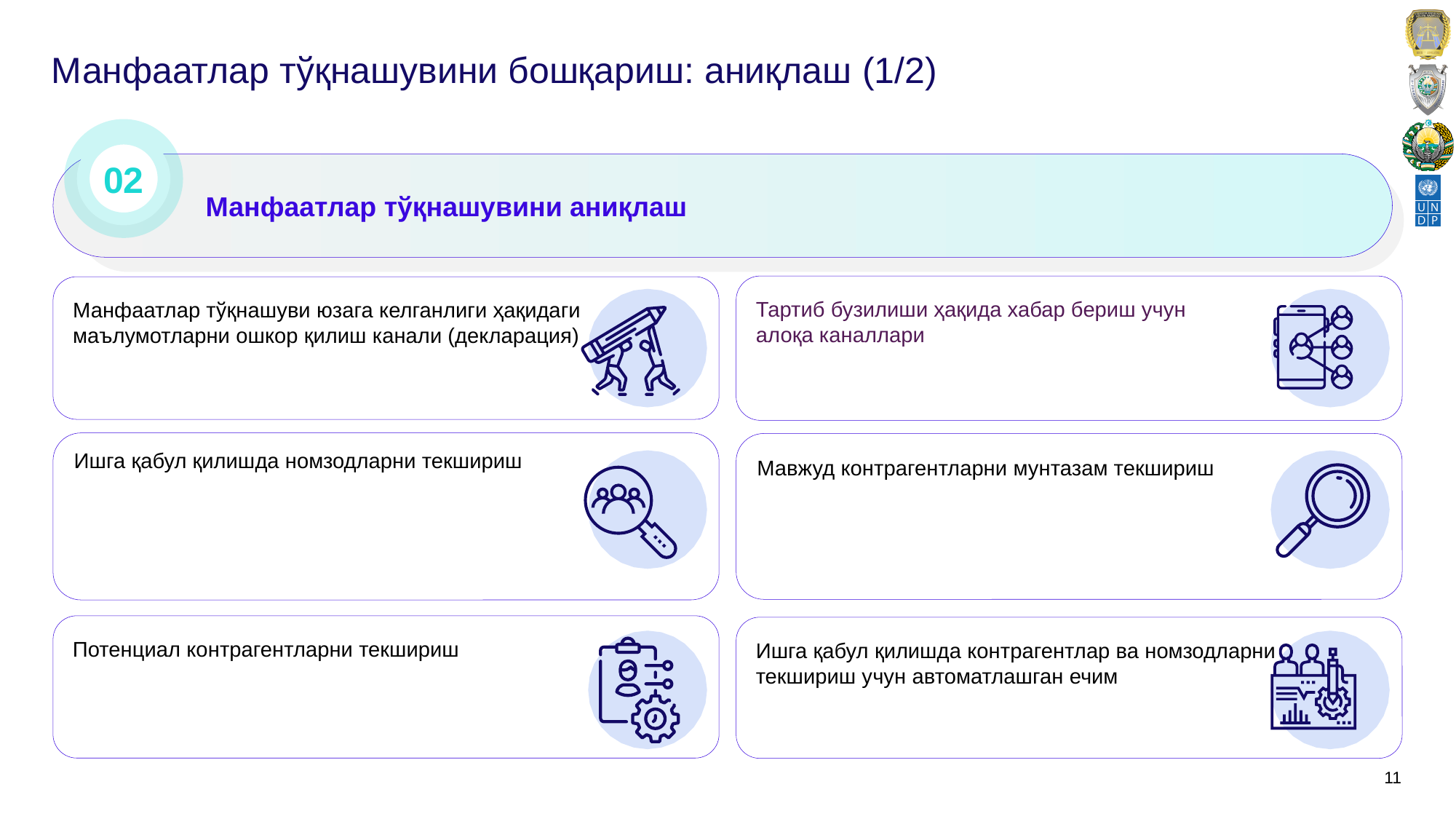

# Манфаатлар тўқнашувини бошқариш: аниқлаш (1/2)
02
Манфаатлар тўқнашувини аниқлаш

Тартиб бузилиши ҳақида хабар бериш учун
алоқа каналлари
Манфаатлар тўқнашуви юзага келганлиги ҳақидаги
маълумотларни ошкор қилиш канали (декларация)

Ишга қабул қилишда номзодларни текшириш
Мавжуд контрагентларни мунтазам текшириш

Потенциал контрагентларни текшириш
Ишга қабул қилишда контрагентлар ва номзодларни текшириш учун автоматлашган ечим